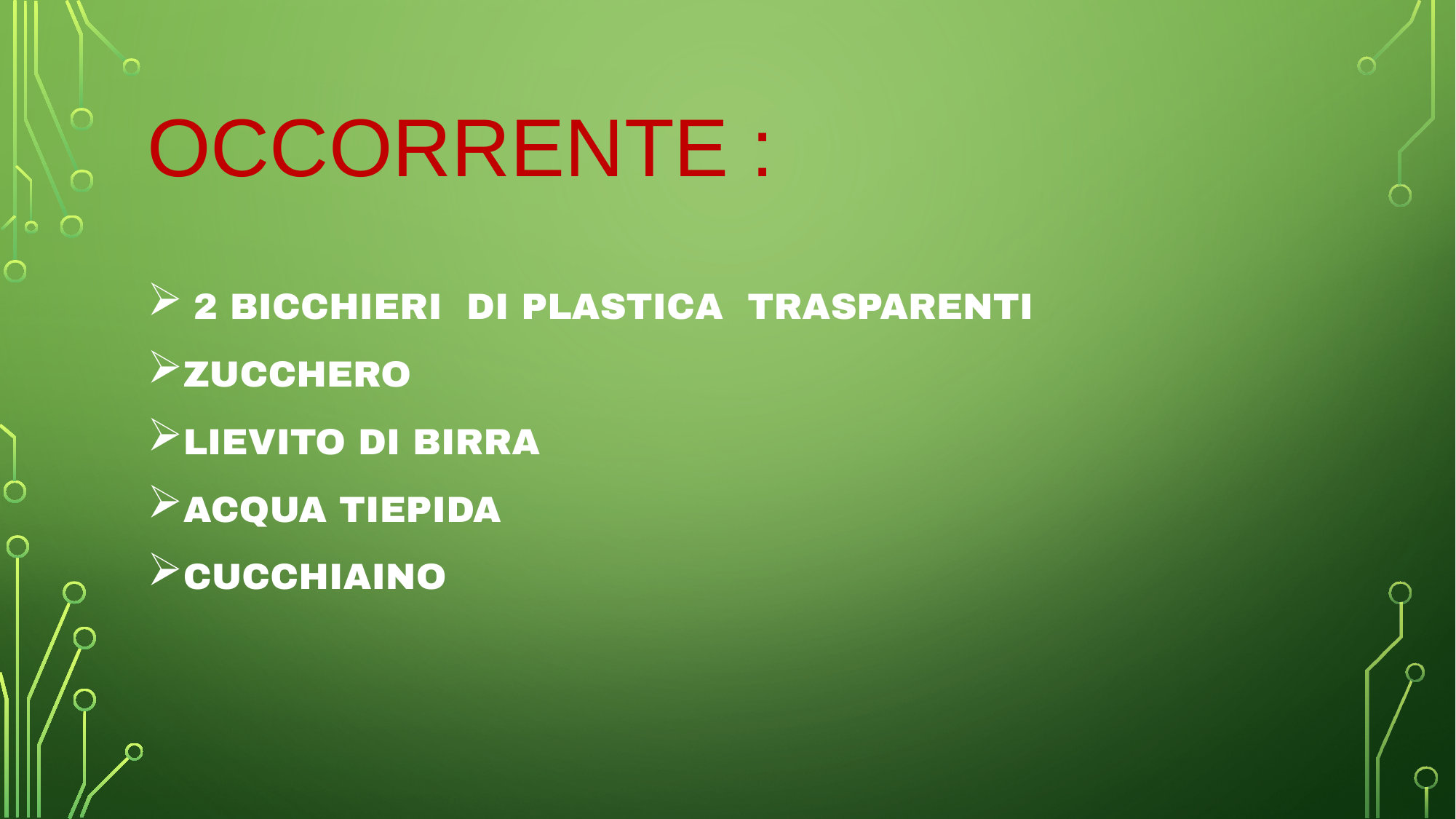

# OCCORRENTE :
 2 BICCHIERI  DI PLASTICA  TRASPARENTI
ZUCCHERO
LIEVITO DI BIRRA
ACQUA TIEPIDA
CUCCHIAINO